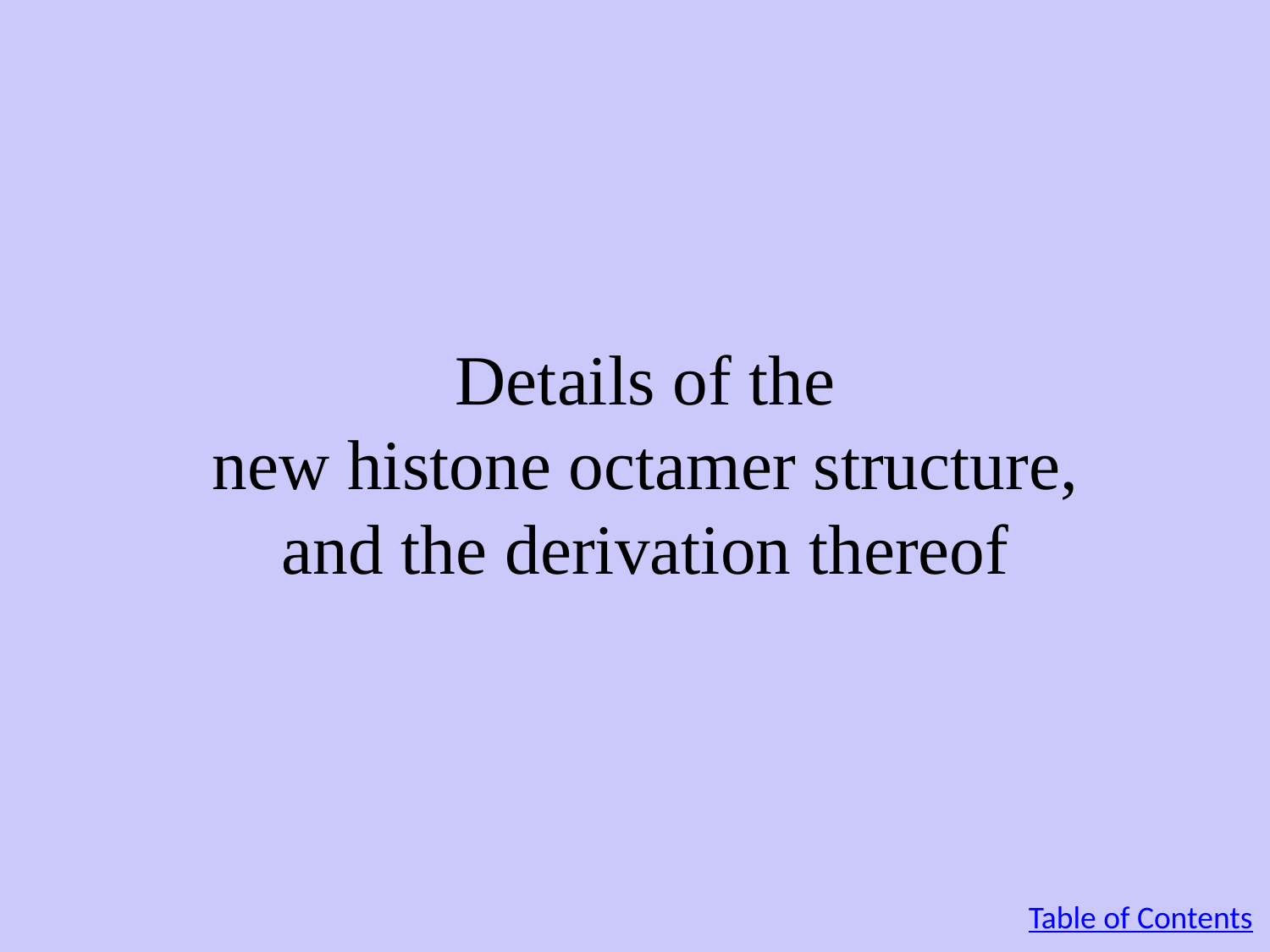

Details of the
new histone octamer structure,
and the derivation thereof
Table of Contents